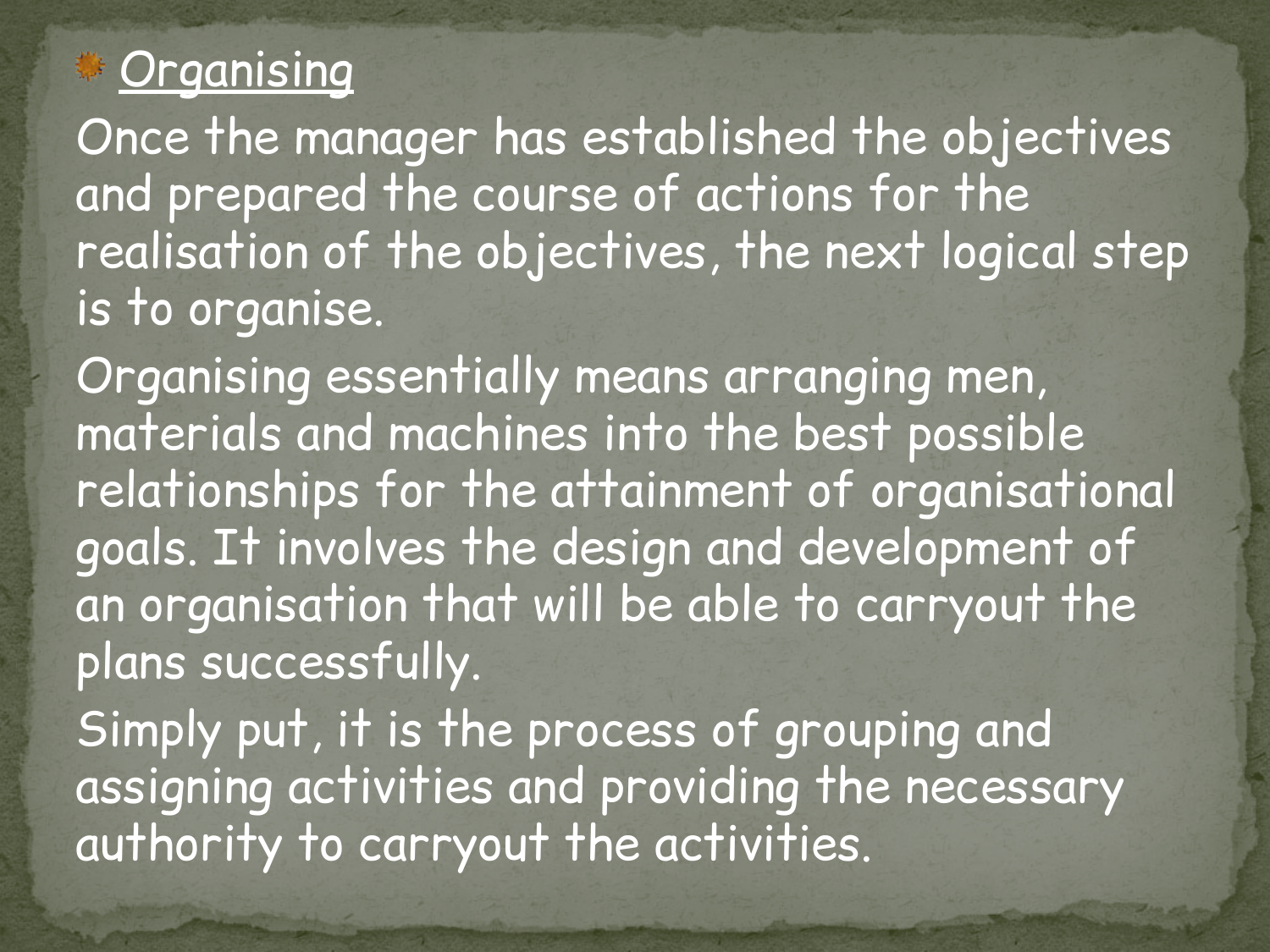

Organising
Once the manager has established the objectives and prepared the course of actions for the realisation of the objectives, the next logical step is to organise.
Organising essentially means arranging men, materials and machines into the best possible relationships for the attainment of organisational goals. It involves the design and development of an organisation that will be able to carryout the plans successfully.
Simply put, it is the process of grouping and assigning activities and providing the necessary authority to carryout the activities.